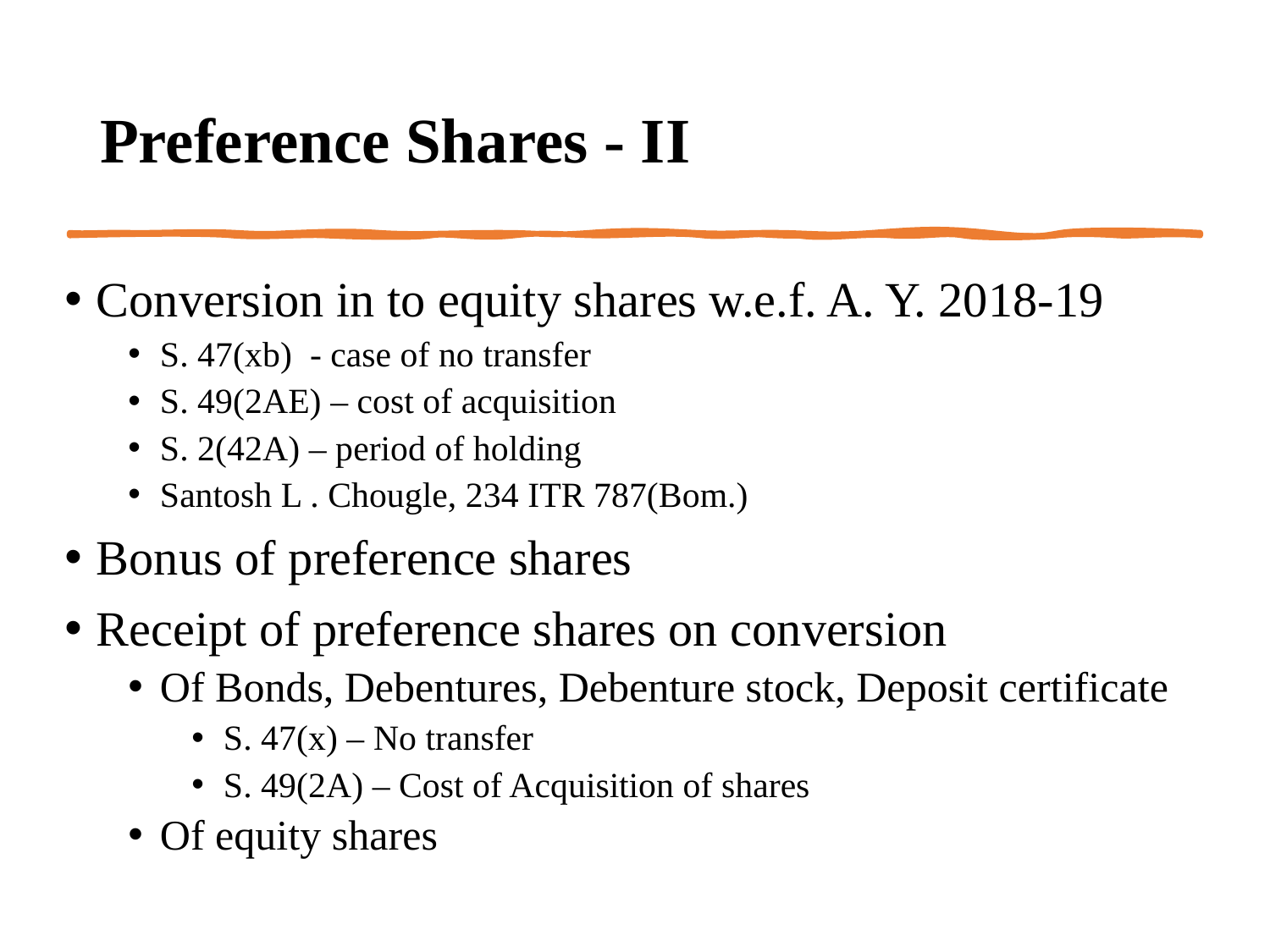

# Preference Shares - II

Conversion in to equity shares w.e.f. A. Y. 2018-19
S. 47(xb)  - case of no transfer
S. 49(2AE) – cost of acquisition
S. 2(42A) – period of holding
Santosh L . Chougle, 234 ITR 787(Bom.)
Bonus of preference shares
Receipt of preference shares on conversion
Of Bonds, Debentures, Debenture stock, Deposit certificate
S. 47(x) – No transfer
S. 49(2A) – Cost of Acquisition of shares
Of equity shares